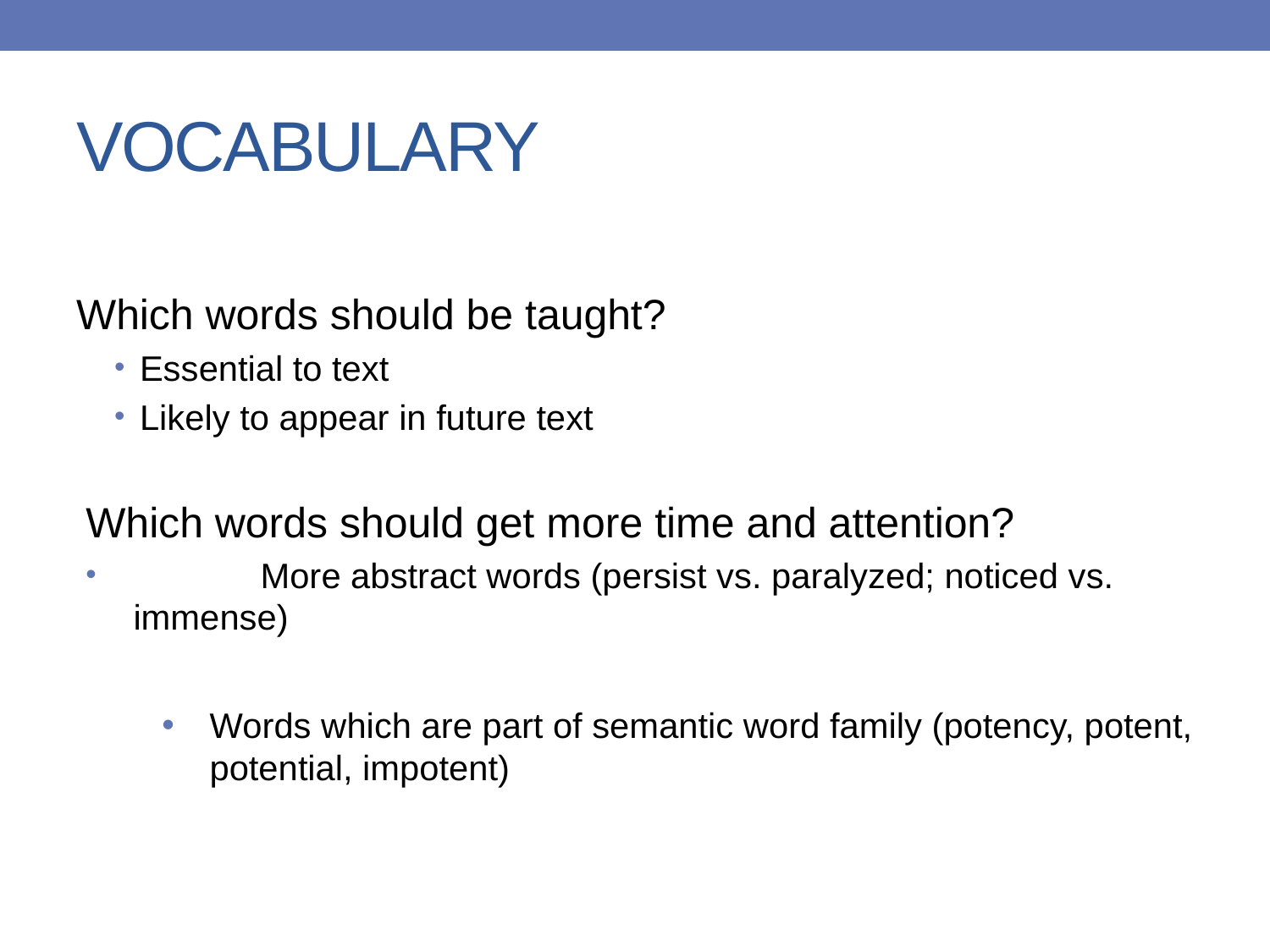

# VOCABULARY

Which words should be taught?
Essential to text
Likely to appear in future text

Which words should get more time and attention?
	More abstract words (persist vs. paralyzed; noticed vs. 	immense)

Words which are part of semantic word family (potency, potent, potential, impotent)